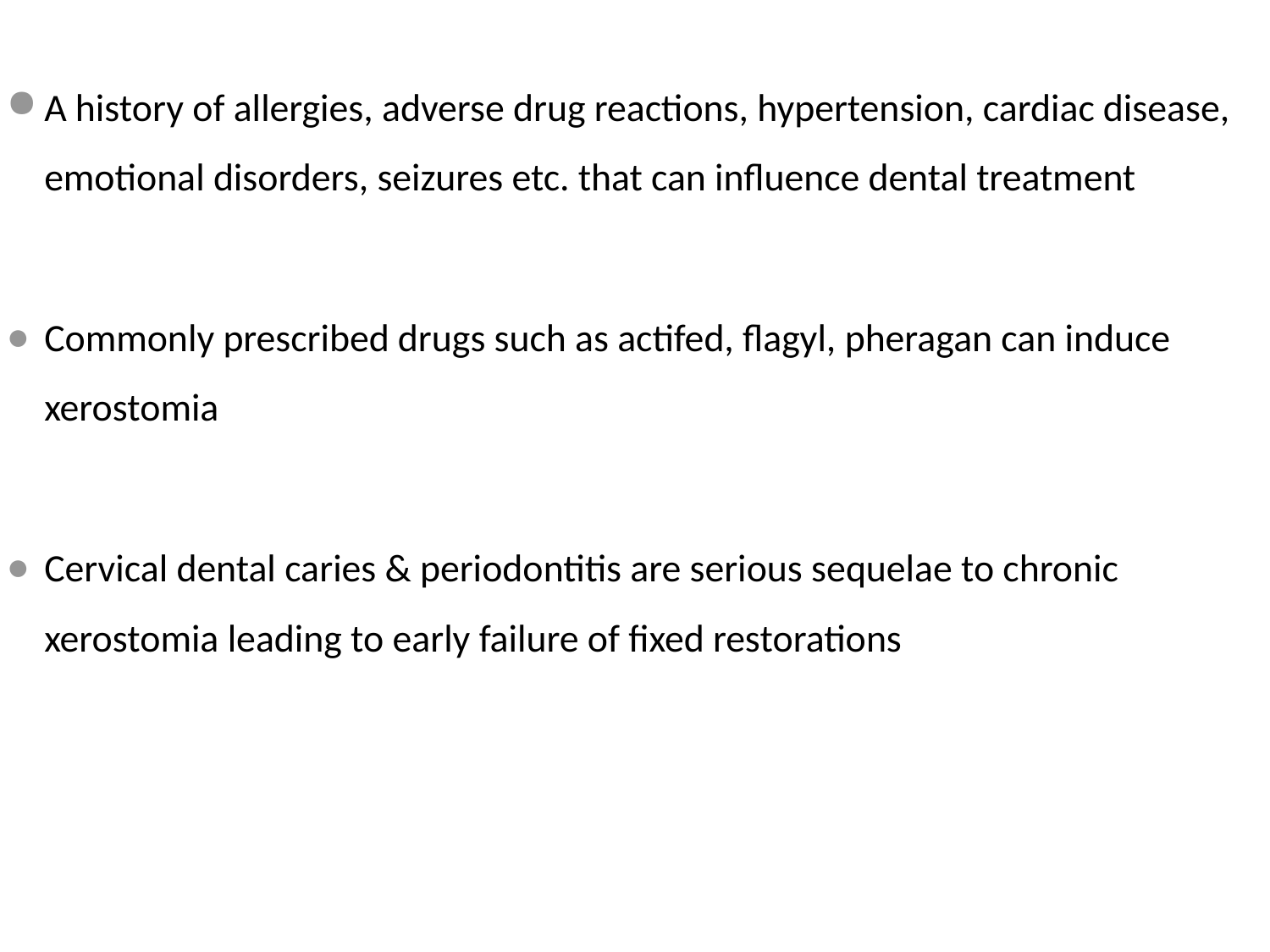

A history of allergies, adverse drug reactions, hypertension, cardiac disease, emotional disorders, seizures etc. that can influence dental treatment

Commonly prescribed drugs such as actifed, flagyl, pheragan can induce xerostomia

Cervical dental caries & periodontitis are serious sequelae to chronic xerostomia leading to early failure of fixed restorations